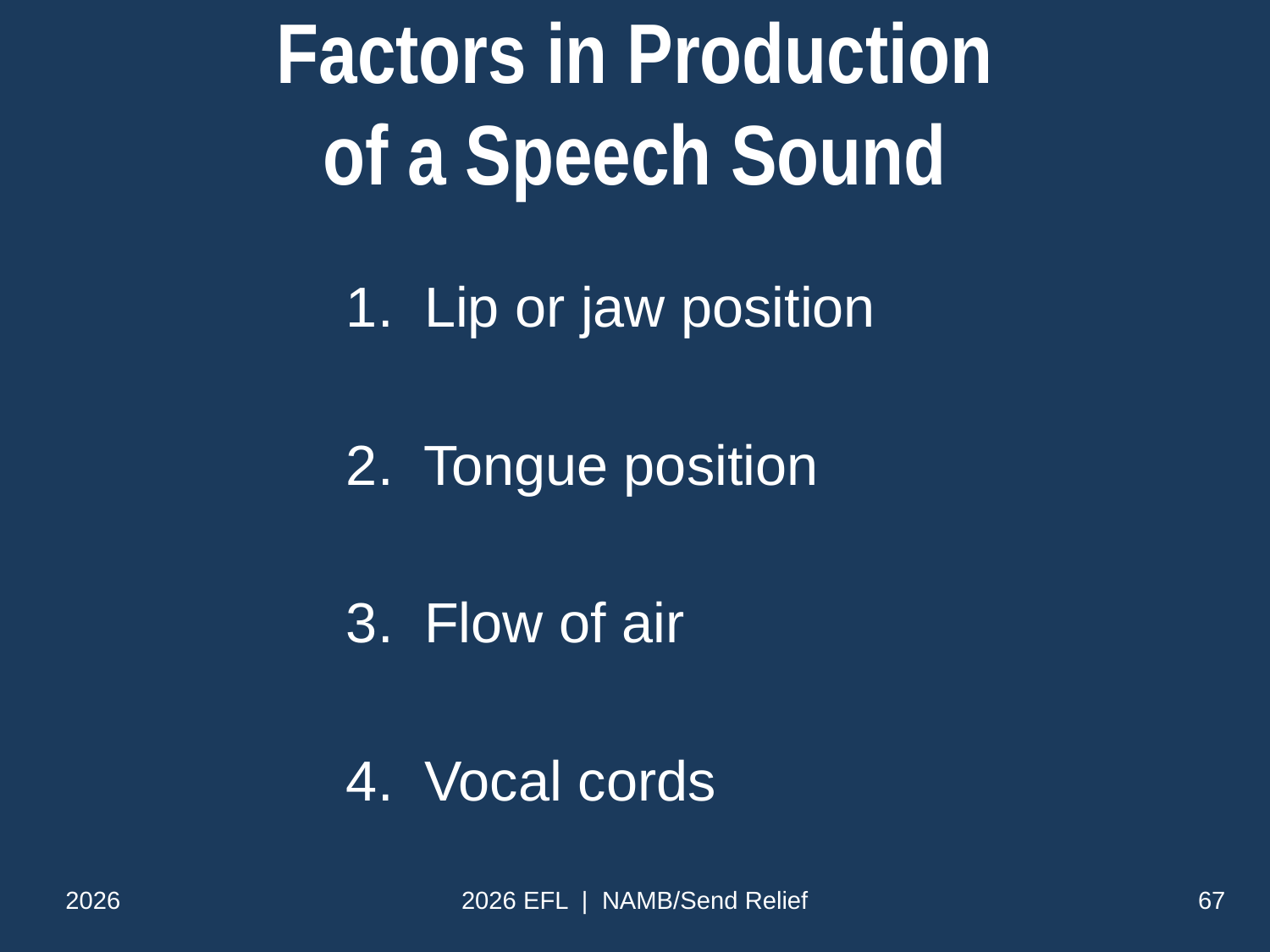

# Factors in Production of a Speech Sound
1.  Lip or jaw position

2.  Tongue position

3.  Flow of air

4.  Vocal cords
2026
2026 EFL  |  NAMB/Send Relief
67